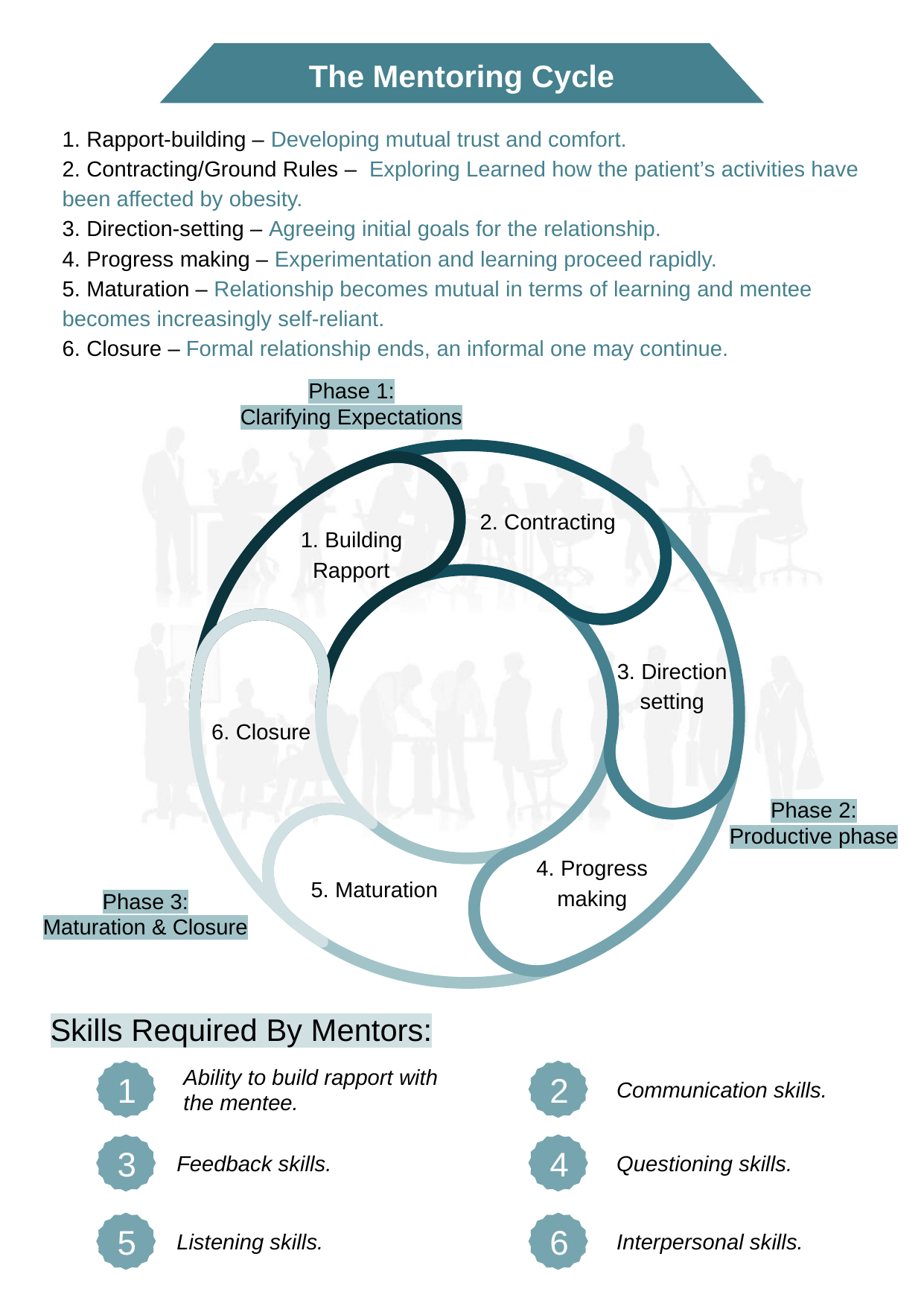

The Mentoring Cycle
1. Rapport-building – Developing mutual trust and comfort.
2. Contracting/Ground Rules –  Exploring Learned how the patient’s activities have been affected by obesity.
3. Direction-setting – Agreeing initial goals for the relationship.
4. Progress making – Experimentation and learning proceed rapidly.
5. Maturation – Relationship becomes mutual in terms of learning and mentee becomes increasingly self-reliant.
6. Closure – Formal relationship ends, an informal one may continue.
Phase 1:
Clarifying Expectations

2. Contracting
1. Building Rapport
3. Direction setting
6. Closure
Phase 2:
Productive phase
4. Progress making
5. Maturation
Phase 3:
Maturation & Closure
Skills Required By Mentors:
Ability to build rapport with the mentee.
Communication skills.
2
1
Questioning skills.
Feedback skills.
3
4
Interpersonal skills.
Listening skills.
5
6